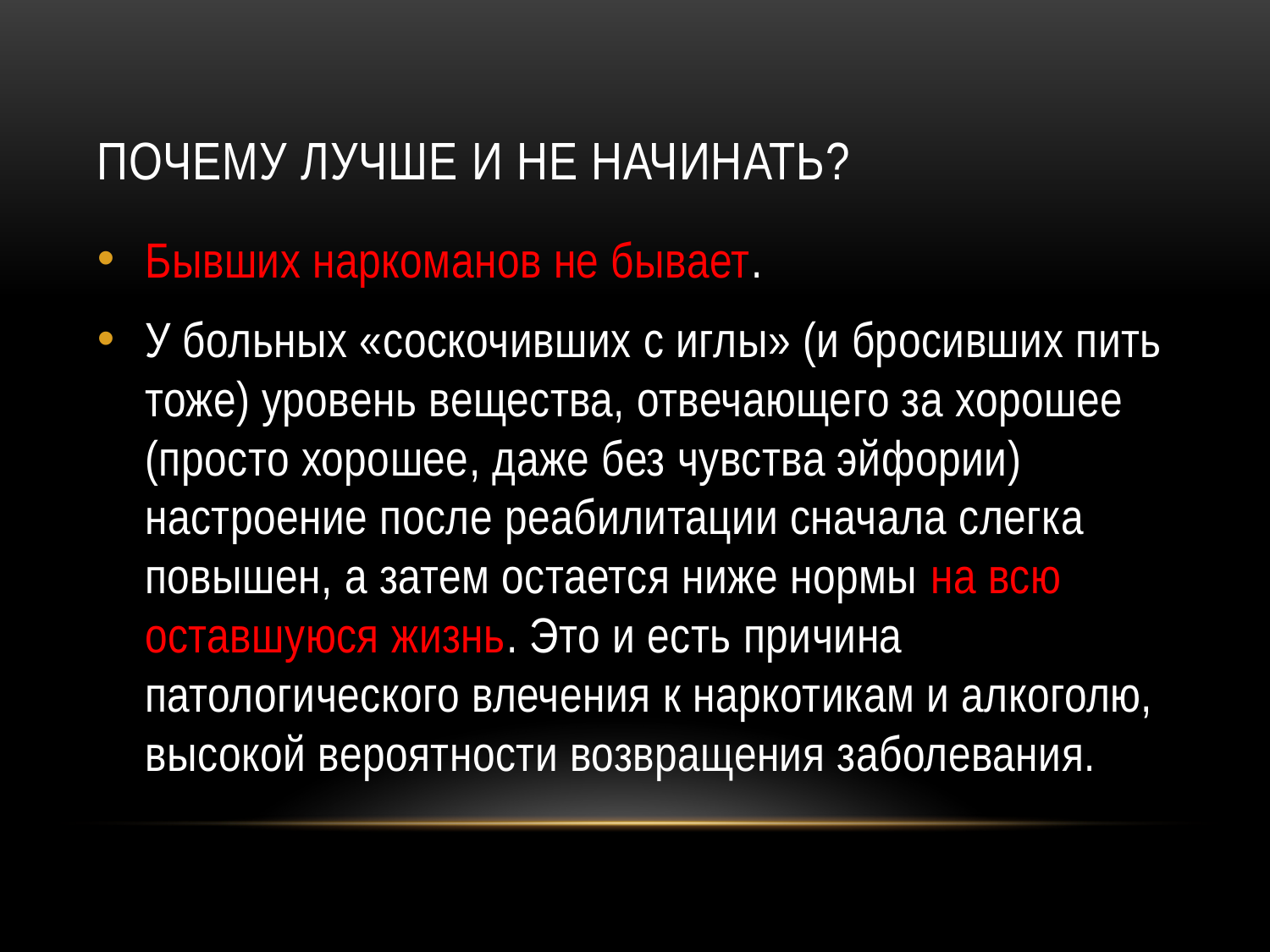

# Почему лучше и не начинать?
Бывших наркоманов не бывает.
У больных «соскочивших с иглы» (и бросивших пить тоже) уровень вещества, отвечающего за хорошее (просто хорошее, даже без чувства эйфории) настроение после реабилитации сначала слегка повышен, а затем остается ниже нормы на всю оставшуюся жизнь. Это и есть причина патологического влечения к наркотикам и алкоголю, высокой вероятности возвращения заболевания.